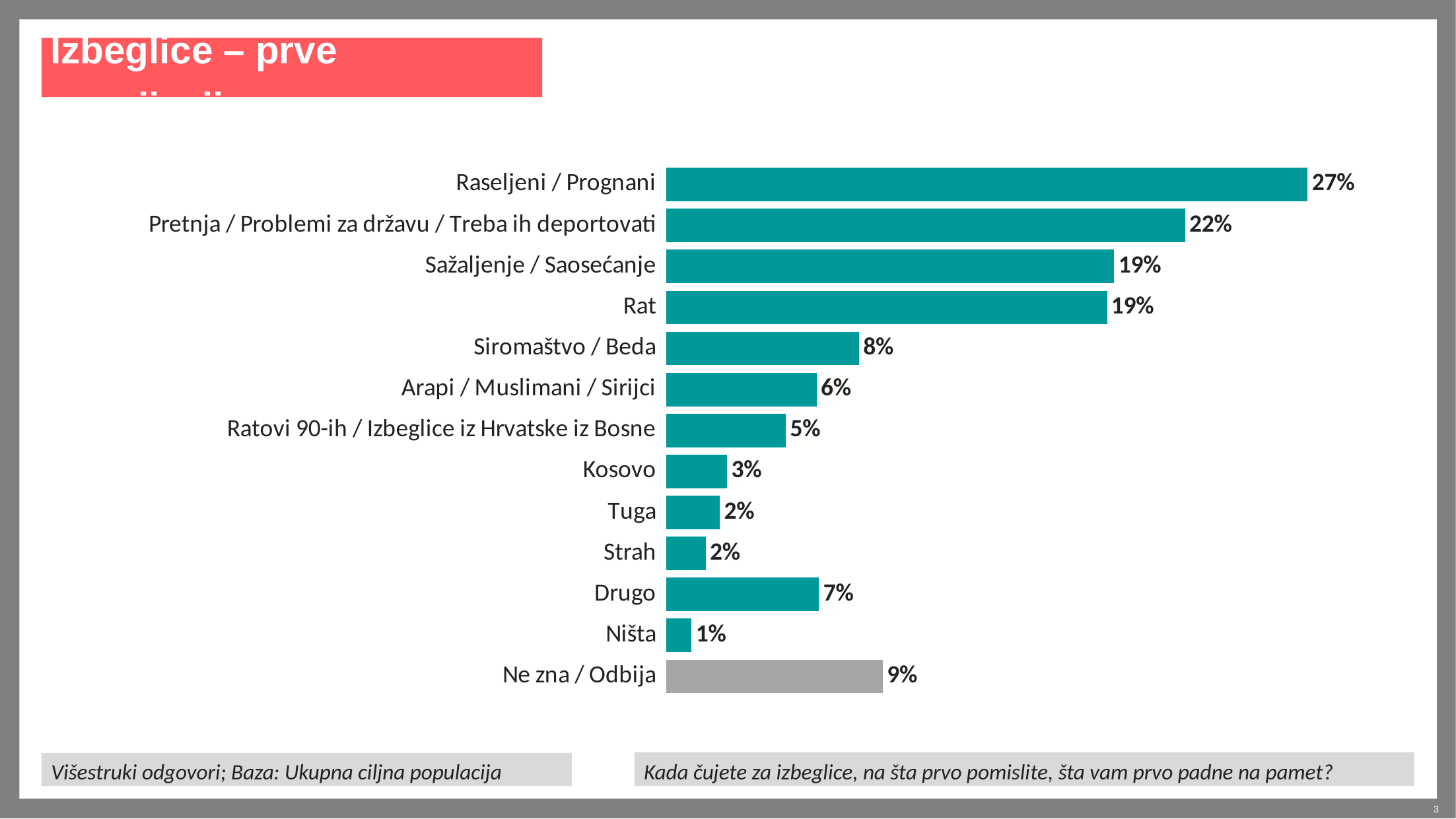

# Izbeglice – prve asocijacije

### Chart

| Category | Column1 |
|---|---|
| Raseljeni / Prognani | 27.2 |
| Pretnja / Problemi za državu / Treba ih deportovati | 22.0 |
| Sažaljenje / Saosećanje | 19.0 |
| Rat | 18.7 |
| Siromaštvo / Beda | 8.2 |
| Arapi / Muslimani / Sirijci | 6.4 |
| Ratovi 90-ih / Izbeglice iz Hrvatske iz Bosne | 5.1 |
| Kosovo | 2.6 |
| Tuga | 2.3 |
| Strah | 1.7 |
| Drugo | 6.5 |
| Ništa | 1.1 |
| Ne zna / Odbija | 9.2 |
Kada čujete za izbeglice, na šta prvo pomislite, šta vam prvo padne na pamet?
Višestruki odgovori; Baza: Ukupna ciljna populacija